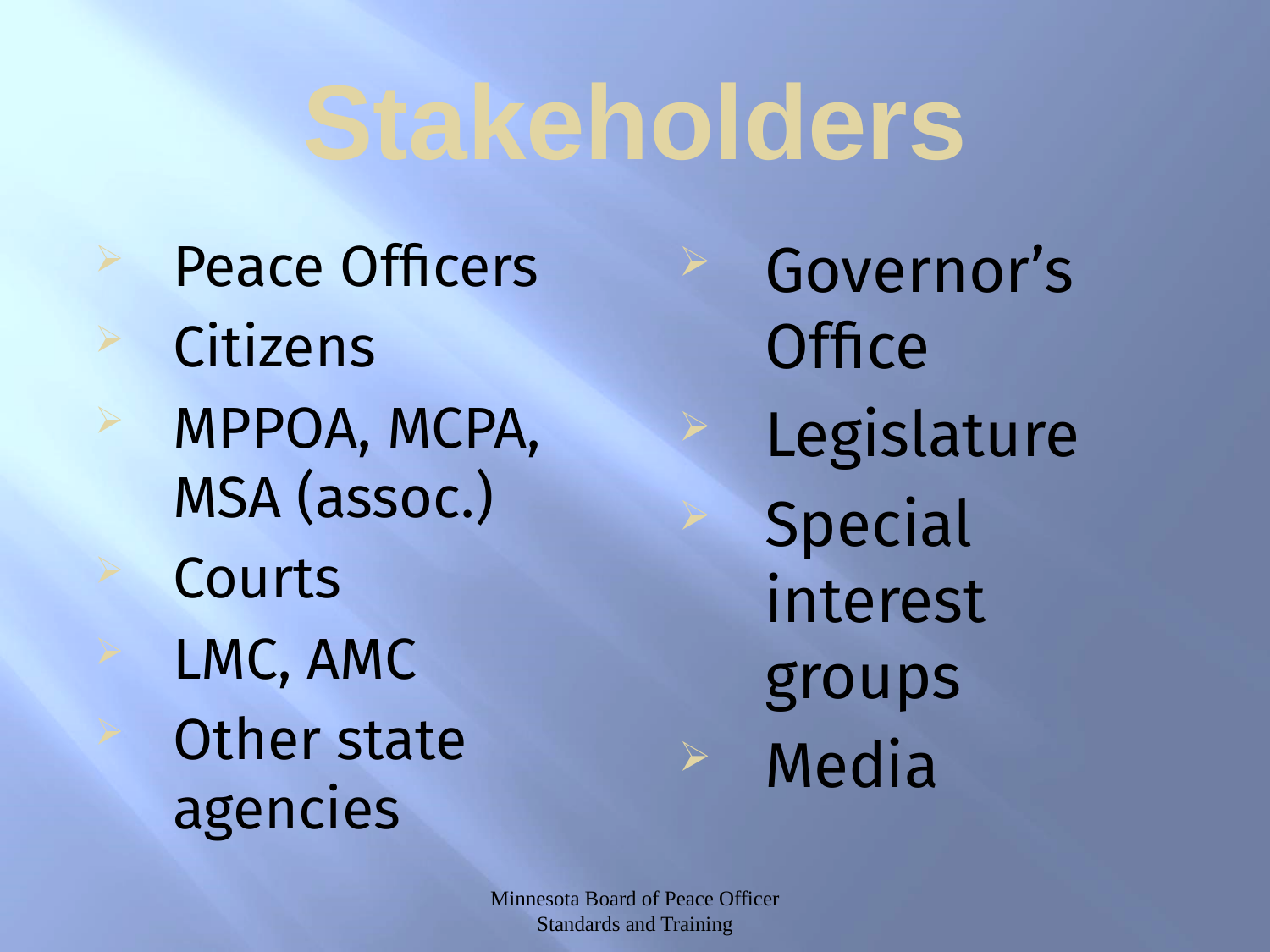

# Stakeholders
Peace Officers
Citizens
MPPOA, MCPA, MSA (assoc.)
Courts
LMC, AMC
Other state agencies
Governor’s Office
Legislature
Special interest groups
Media
Minnesota Board of Peace Officer Standards and Training